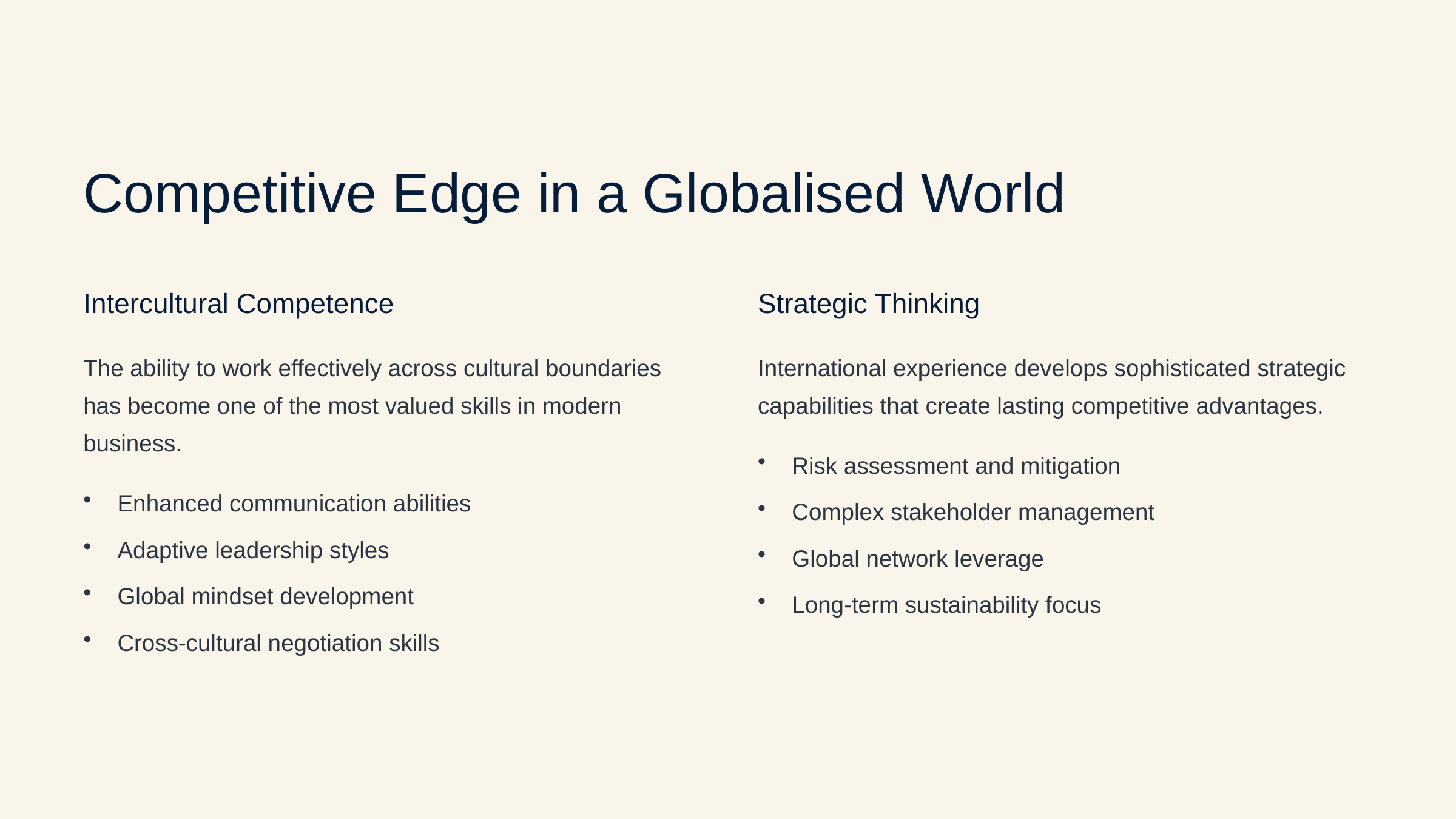

Competitive Edge in a Globalised World
Intercultural Competence
Strategic Thinking
The ability to work effectively across cultural boundaries has become one of the most valued skills in modern business.
International experience develops sophisticated strategic capabilities that create lasting competitive advantages.
Risk assessment and mitigation
Enhanced communication abilities
Complex stakeholder management
Adaptive leadership styles
Global network leverage
Global mindset development
Long-term sustainability focus
Cross-cultural negotiation skills